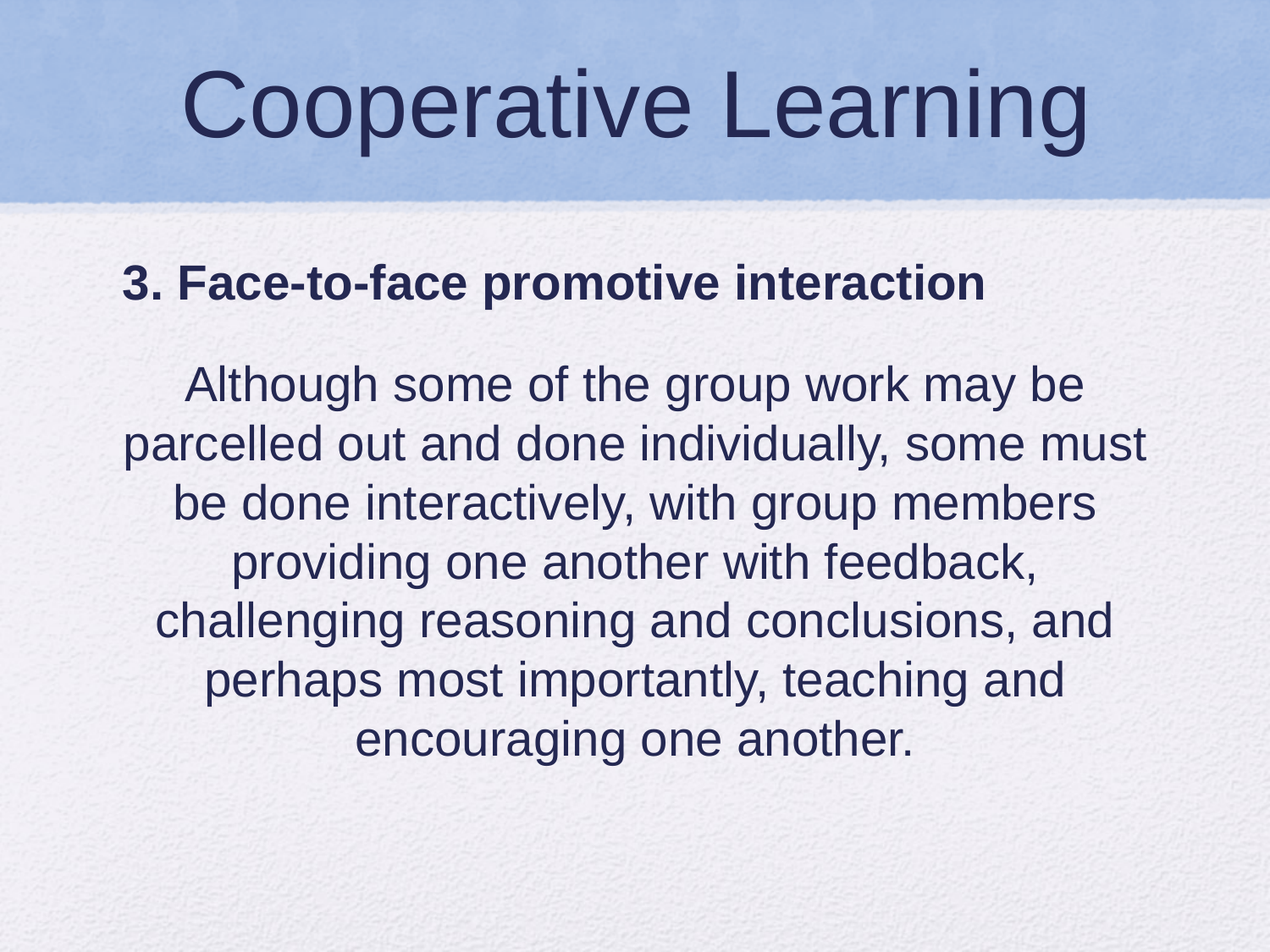

# Cooperative Learning
3. Face-to-face promotive interaction
Although some of the group work may be parcelled out and done individually, some must be done interactively, with group members providing one another with feedback, challenging reasoning and conclusions, and perhaps most importantly, teaching and encouraging one another.